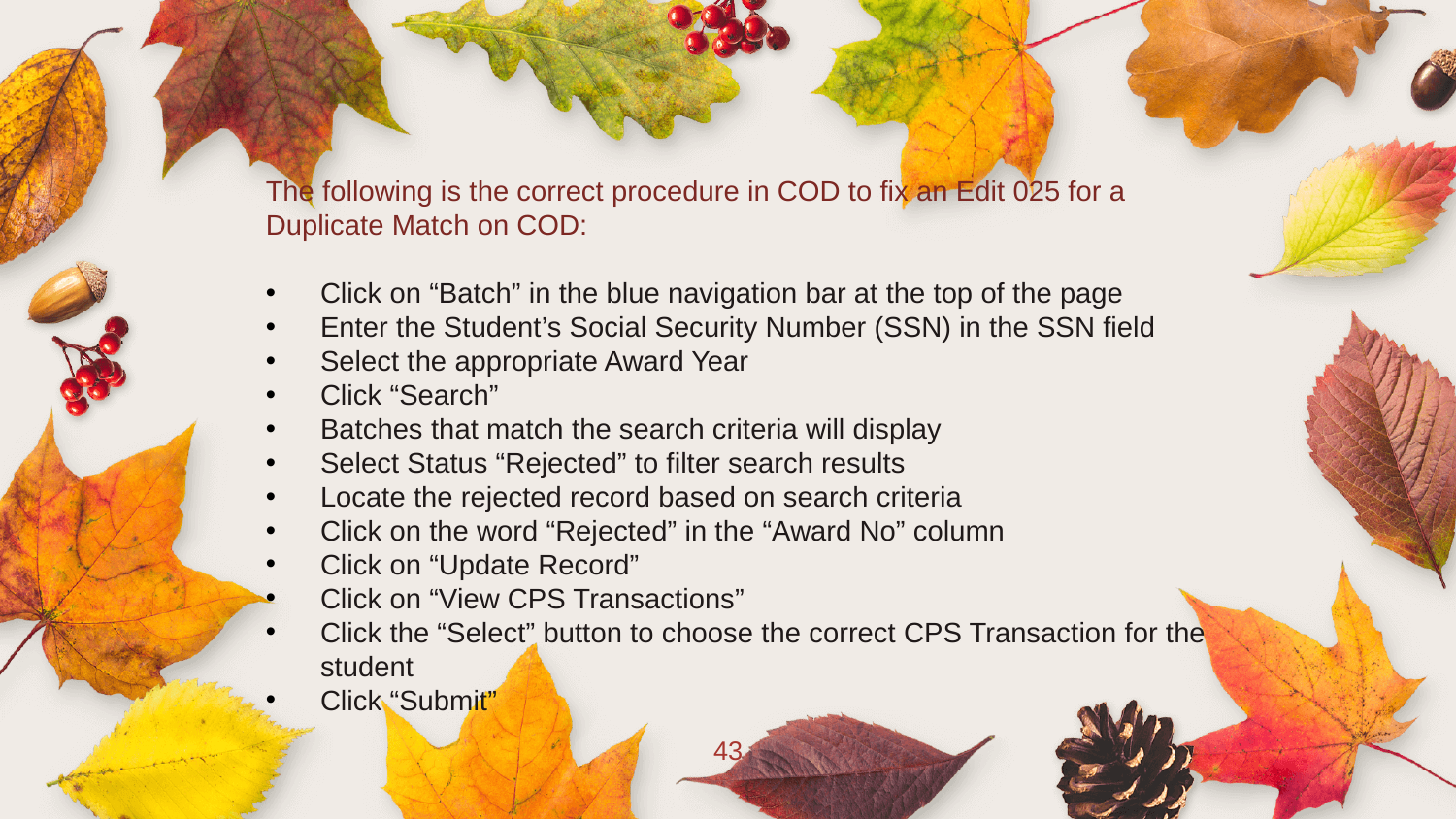

The following is the correct procedure in COD to fix an Edit 025 for a Duplicate Match on COD:

Click on “Batch” in the blue navigation bar at the top of the page
Enter the Student’s Social Security Number (SSN) in the SSN field
Select the appropriate Award Year
Click “Search”
Batches that match the search criteria will display
Select Status “Rejected” to filter search results
Locate the rejected record based on search criteria
Click on the word “Rejected” in the “Award No” column
Click on “Update Record”
Click on “View CPS Transactions”
Click the “Select” button to choose the correct CPS Transaction for the student
Click “Submit”
43